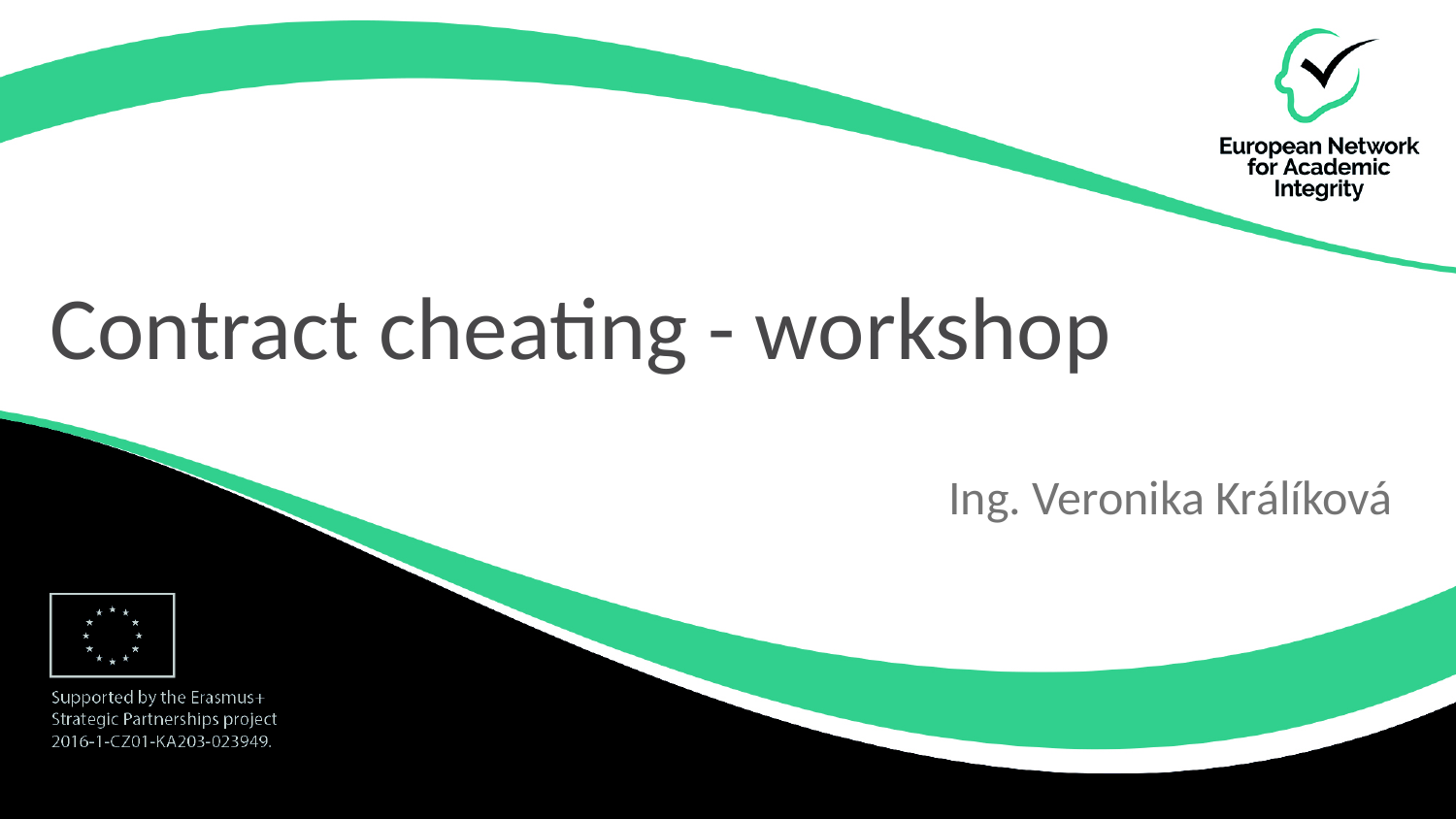

# Contract cheating - workshop
Ing. Veronika Králíková